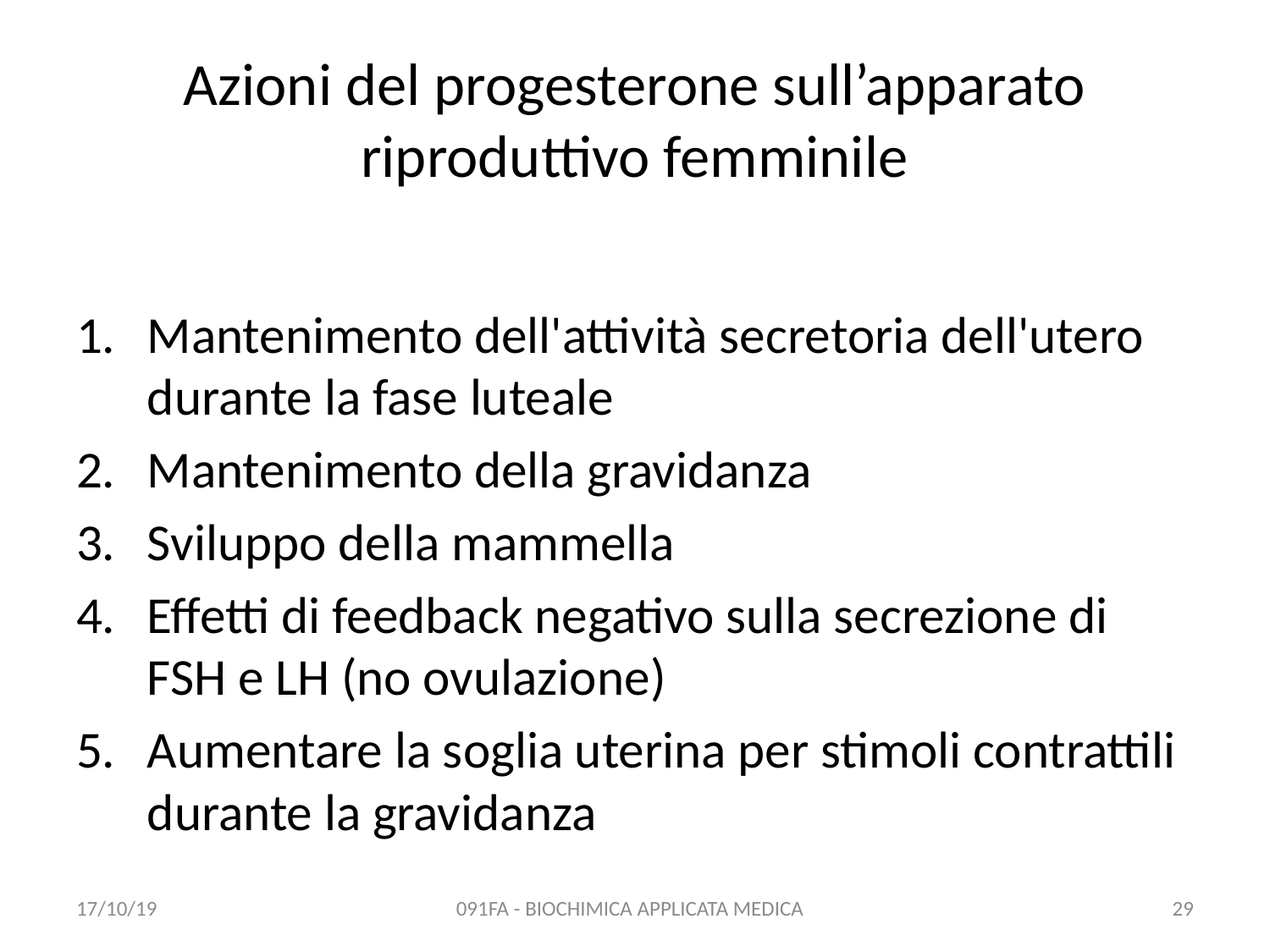

# Azioni del progesterone sull’apparato riproduttivo femminile

Mantenimento dell'attività secretoria dell'utero durante la fase luteale
Mantenimento della gravidanza
Sviluppo della mammella
Effetti di feedback negativo sulla secrezione di FSH e LH (no ovulazione)
Aumentare la soglia uterina per stimoli contrattili durante la gravidanza
17/10/19
091FA - BIOCHIMICA APPLICATA MEDICA
29